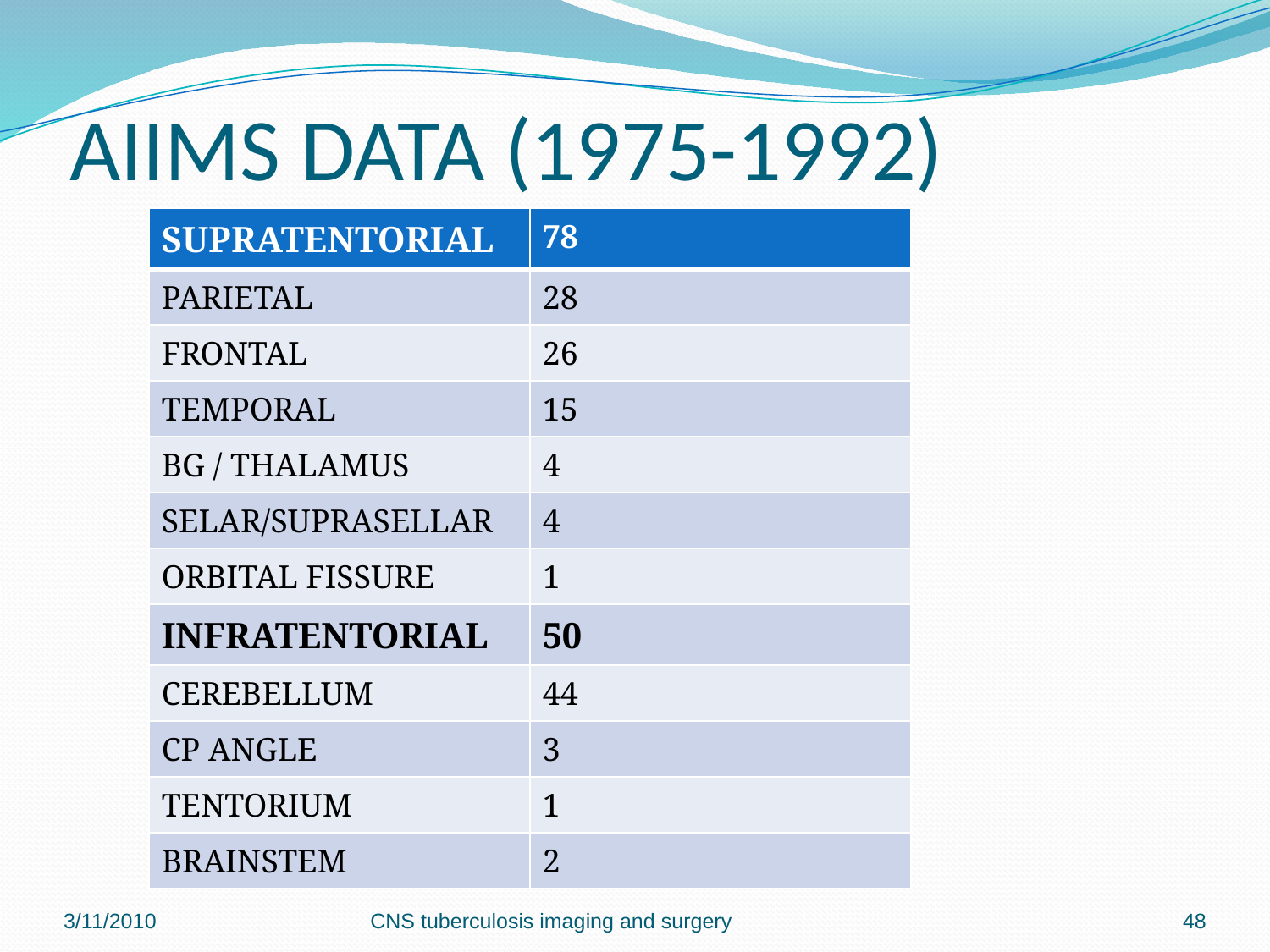

# AIIMS DATA (1975-1992)
| SUPRATENTORIAL | 78 |
| --- | --- |
| PARIETAL | 28 |
| FRONTAL | 26 |
| TEMPORAL | 15 |
| BG / THALAMUS | 4 |
| SELAR/SUPRASELLAR | 4 |
| ORBITAL FISSURE | 1 |
| INFRATENTORIAL | 50 |
| CEREBELLUM | 44 |
| CP ANGLE | 3 |
| TENTORIUM | 1 |
| BRAINSTEM | 2 |
3/11/2010
CNS tuberculosis imaging and surgery
48